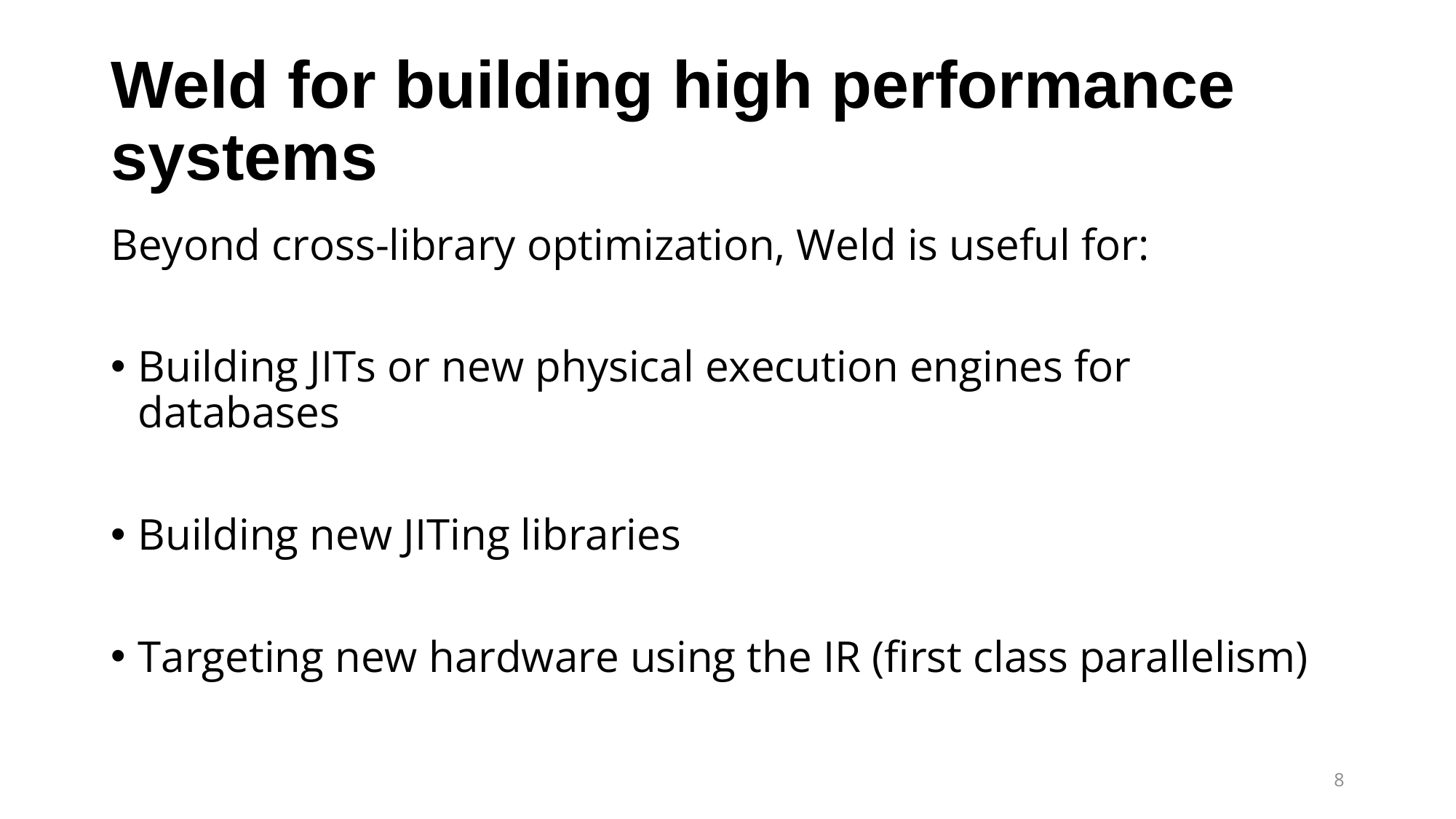

# Weld for building high performance systems
Beyond cross-library optimization, Weld is useful for:

Building JITs or new physical execution engines for databases

Building new JITing libraries

Targeting new hardware using the IR (first class parallelism)
8